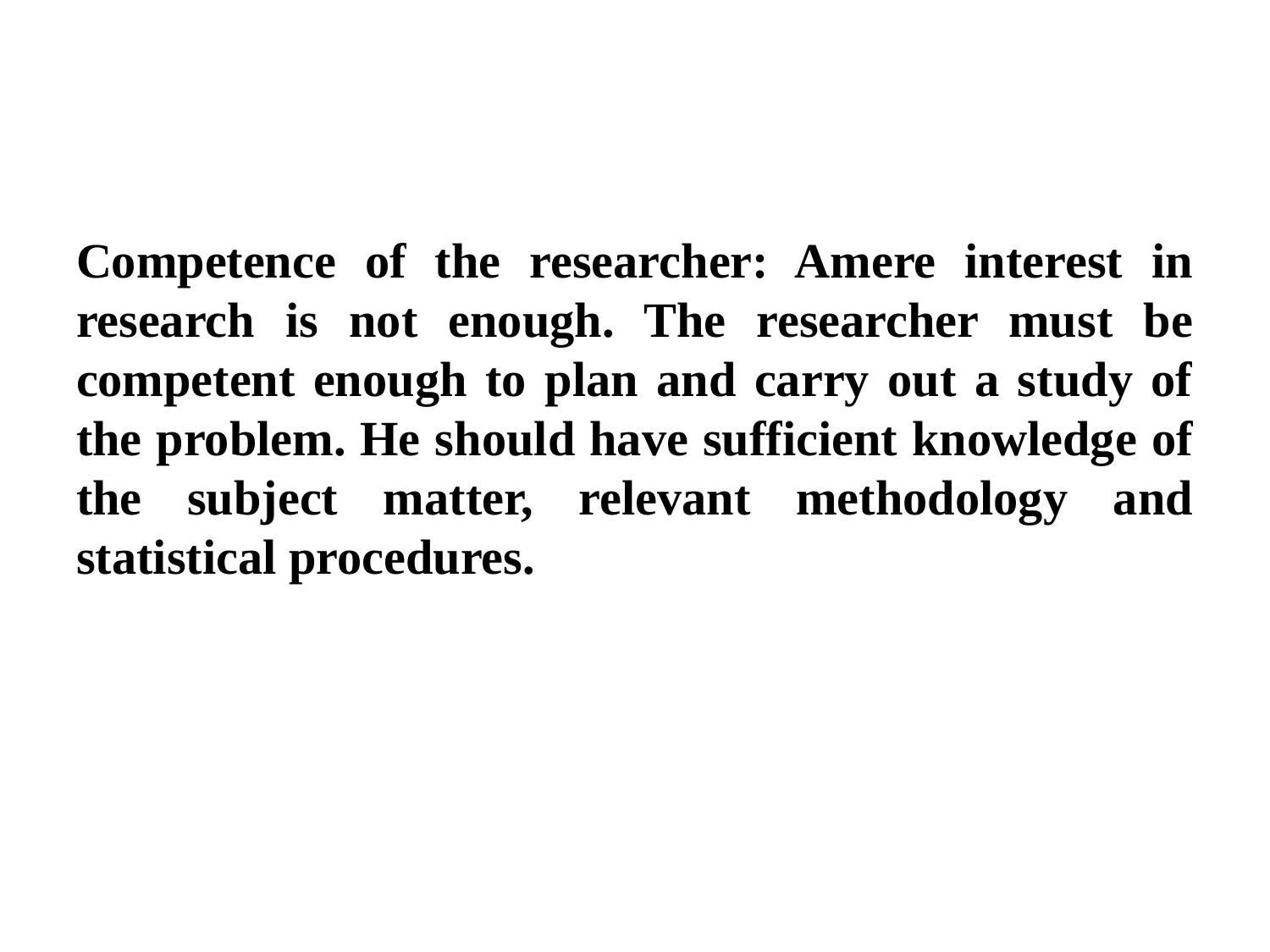

Competence of the researcher: Amere interest in research is not enough. The researcher must be competent enough to plan and carry out a study of the problem. He should have sufficient knowledge of the subject matter, relevant methodology and statistical procedures.